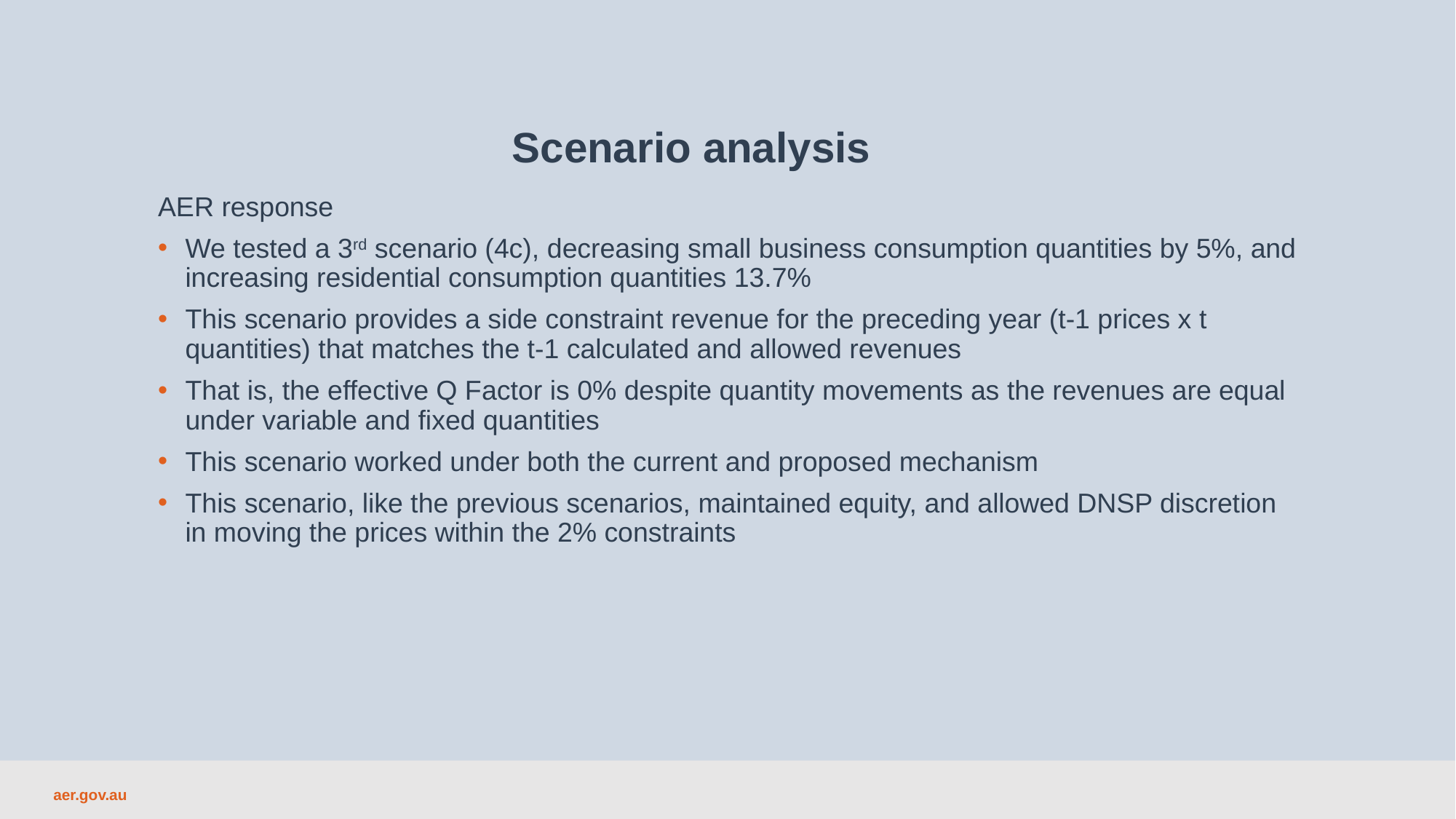

Scenario analysis
AER response
We tested a 3rd scenario (4c), decreasing small business consumption quantities by 5%, and increasing residential consumption quantities 13.7%
This scenario provides a side constraint revenue for the preceding year (t-1 prices x t quantities) that matches the t-1 calculated and allowed revenues
That is, the effective Q Factor is 0% despite quantity movements as the revenues are equal under variable and fixed quantities
This scenario worked under both the current and proposed mechanism
This scenario, like the previous scenarios, maintained equity, and allowed DNSP discretion in moving the prices within the 2% constraints